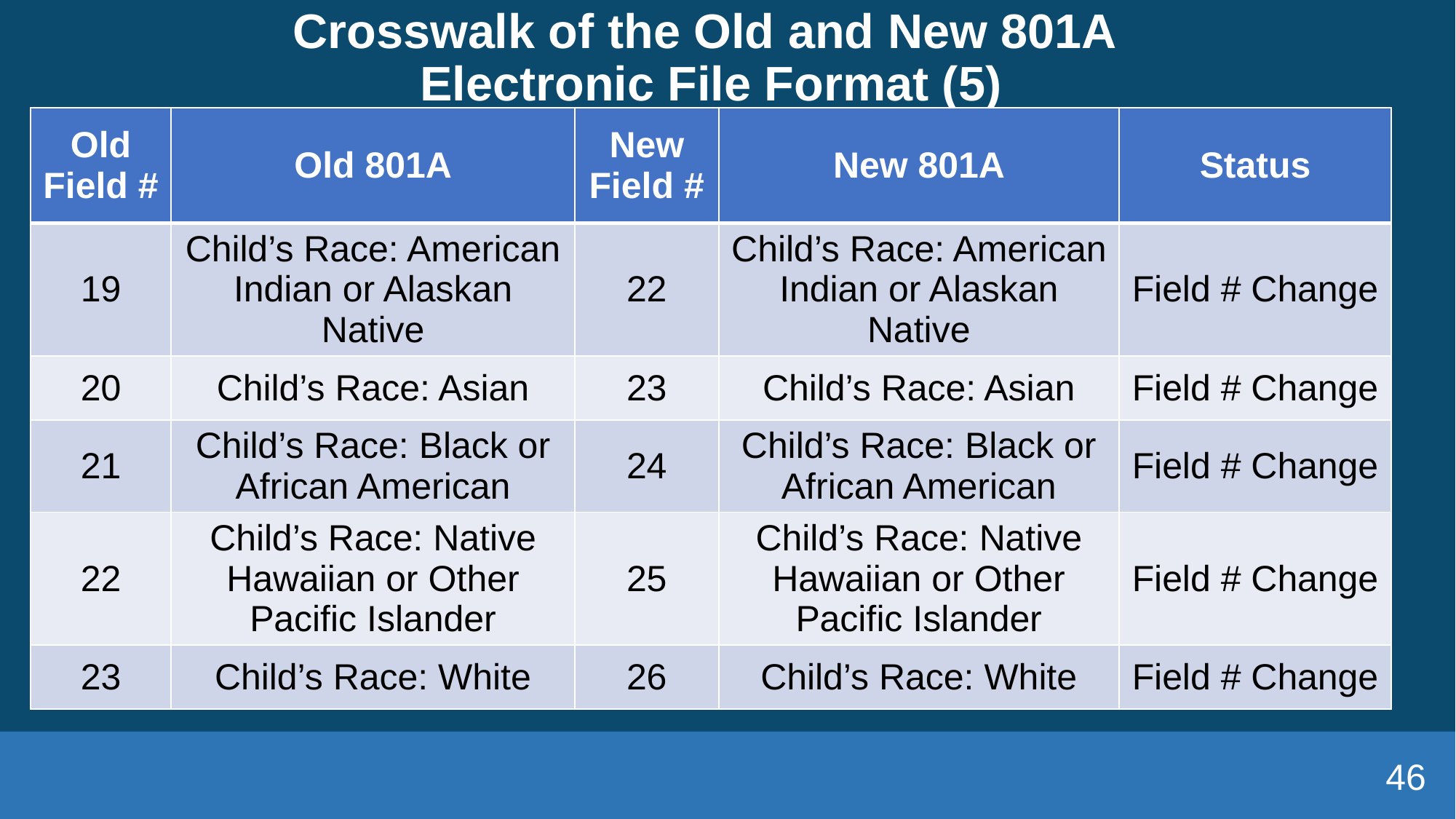

# Crosswalk of the Old and New 801A Electronic File Format (5)
| Old Field # | Old 801A | New Field # | New 801A | Status |
| --- | --- | --- | --- | --- |
| 19 | Child’s Race: American Indian or Alaskan Native | 22 | Child’s Race: American Indian or Alaskan Native | Field # Change |
| 20 | Child’s Race: Asian | 23 | Child’s Race: Asian | Field # Change |
| 21 | Child’s Race: Black or African American | 24 | Child’s Race: Black or African American | Field # Change |
| 22 | Child’s Race: Native Hawaiian or Other Pacific Islander | 25 | Child’s Race: Native Hawaiian or Other Pacific Islander | Field # Change |
| 23 | Child’s Race: White | 26 | Child’s Race: White | Field # Change |
46